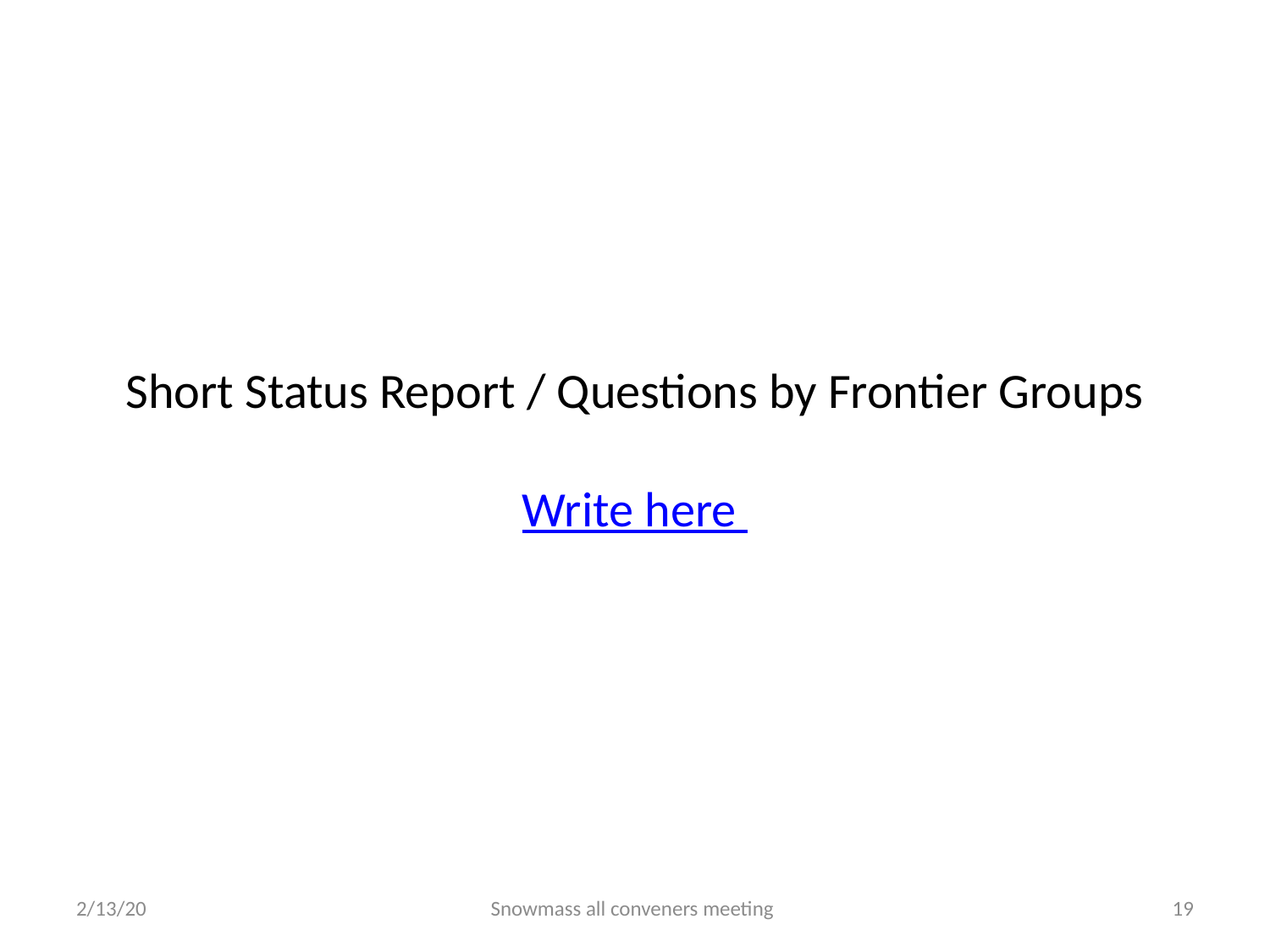

Short Status Report / Questions by Frontier Groups

Write here
2/13/20
Snowmass all conveners meeting
19